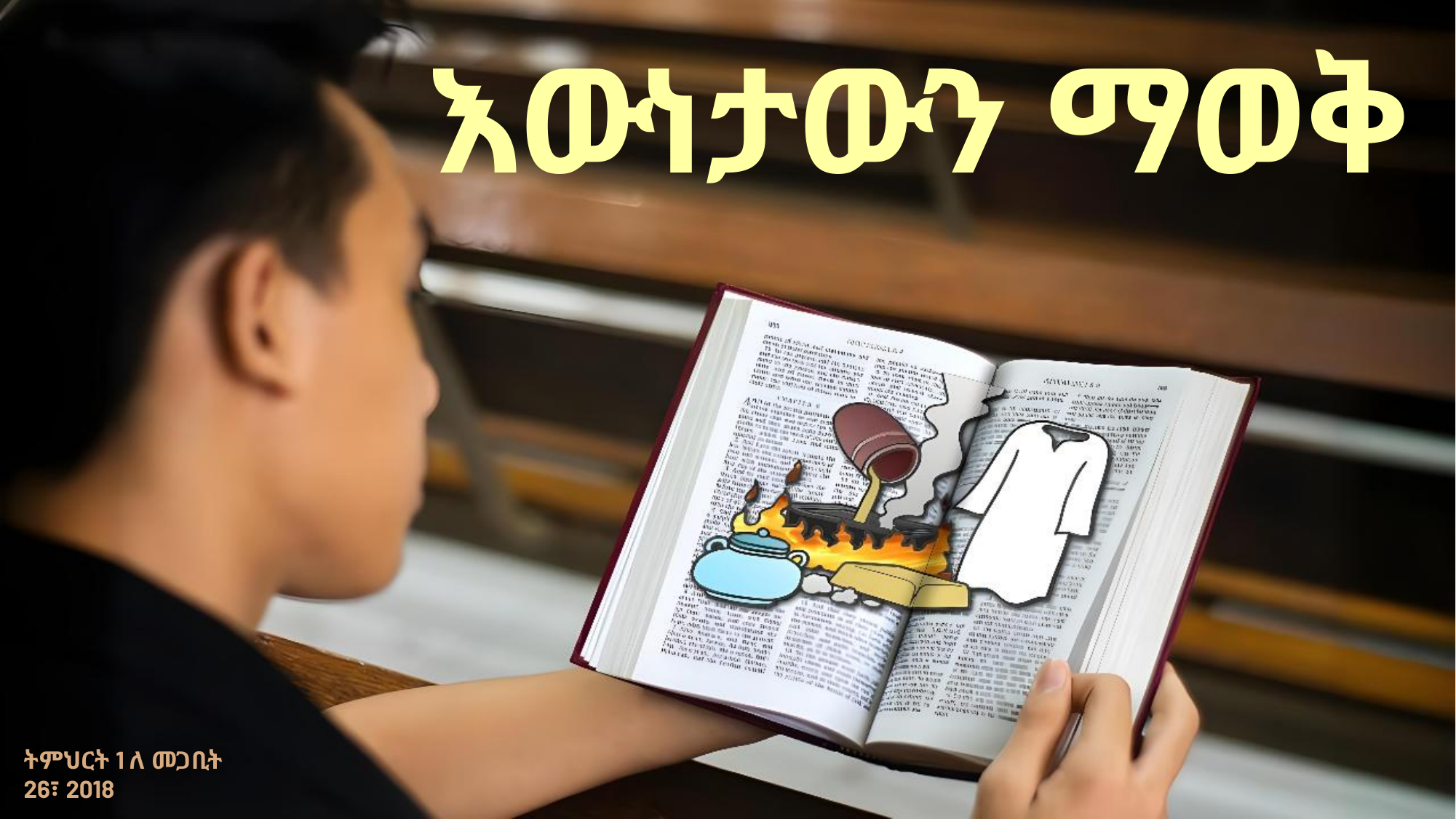

እውነታውን ማወቅ
ትምህርት 1 ለ መጋቢት 26፣ 2018